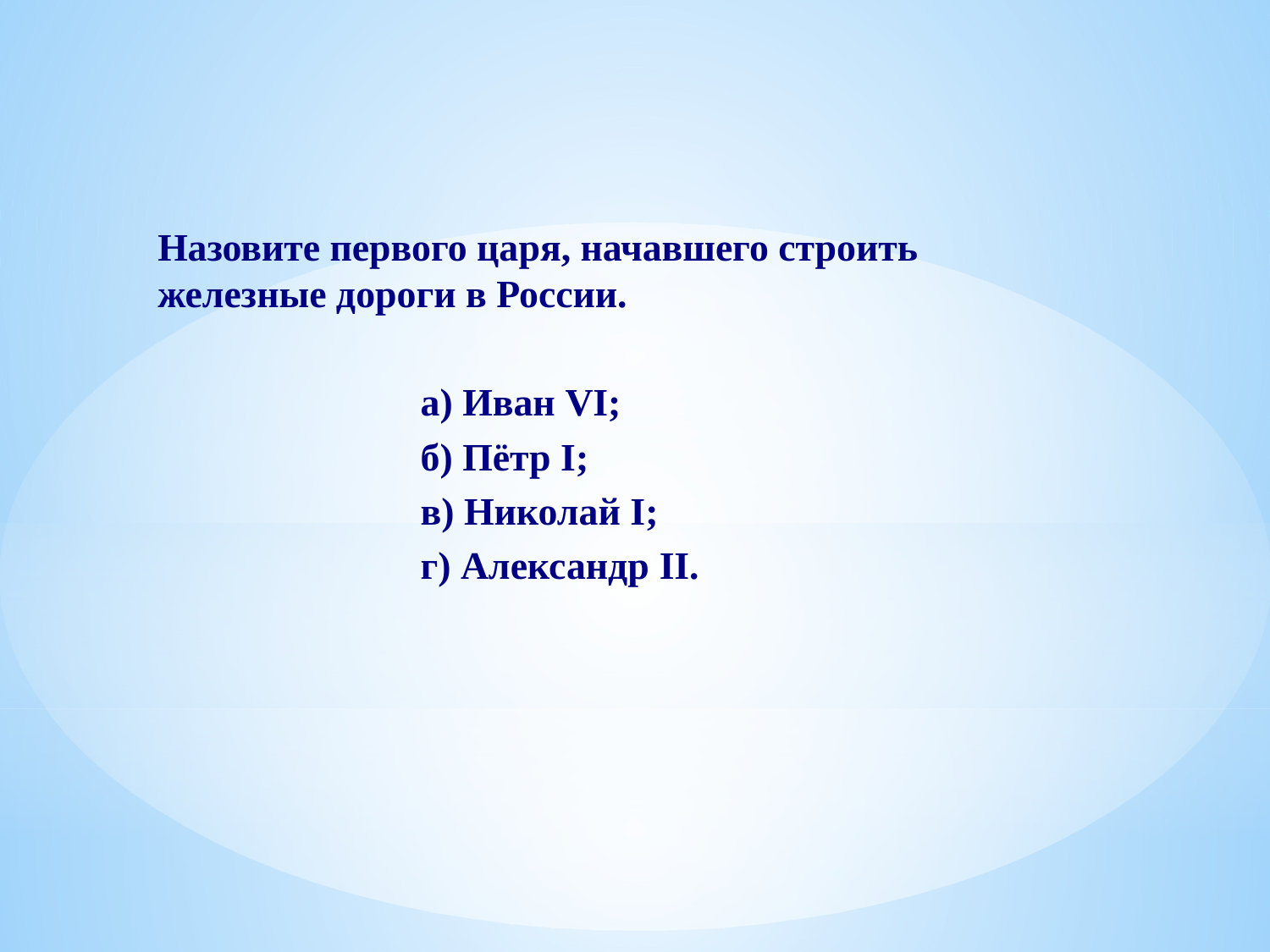

Назовите первого царя, начавшего строить железные дороги в России.

                           а) Иван VI;
                           б) Пётр I;
                           в) Николай I;
                           г) Александр II.